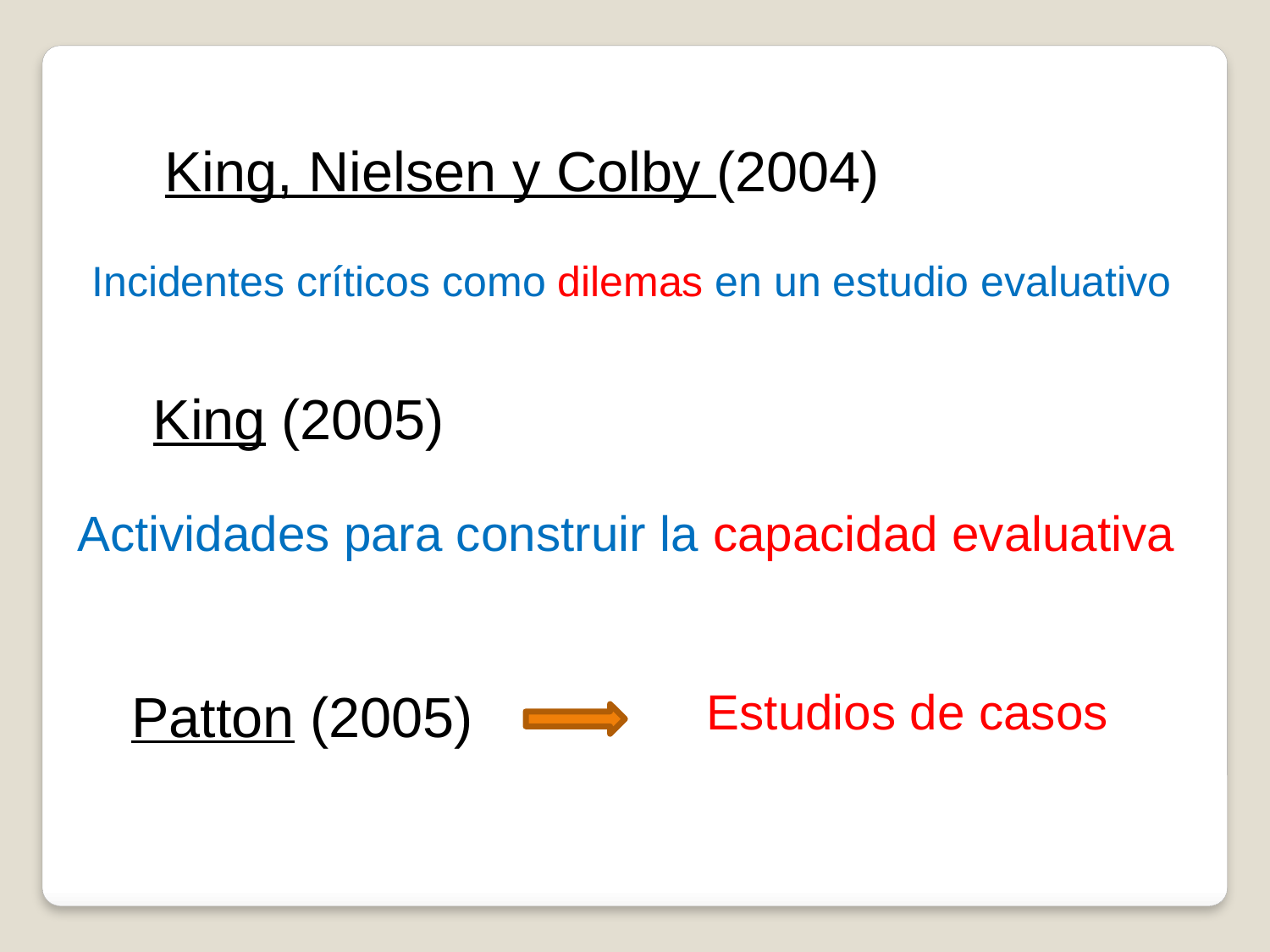

King, Nielsen y Colby (2004)
Incidentes críticos como dilemas en un estudio evaluativo
King (2005)
Actividades para construir la capacidad evaluativa
Patton (2005)
Estudios de casos